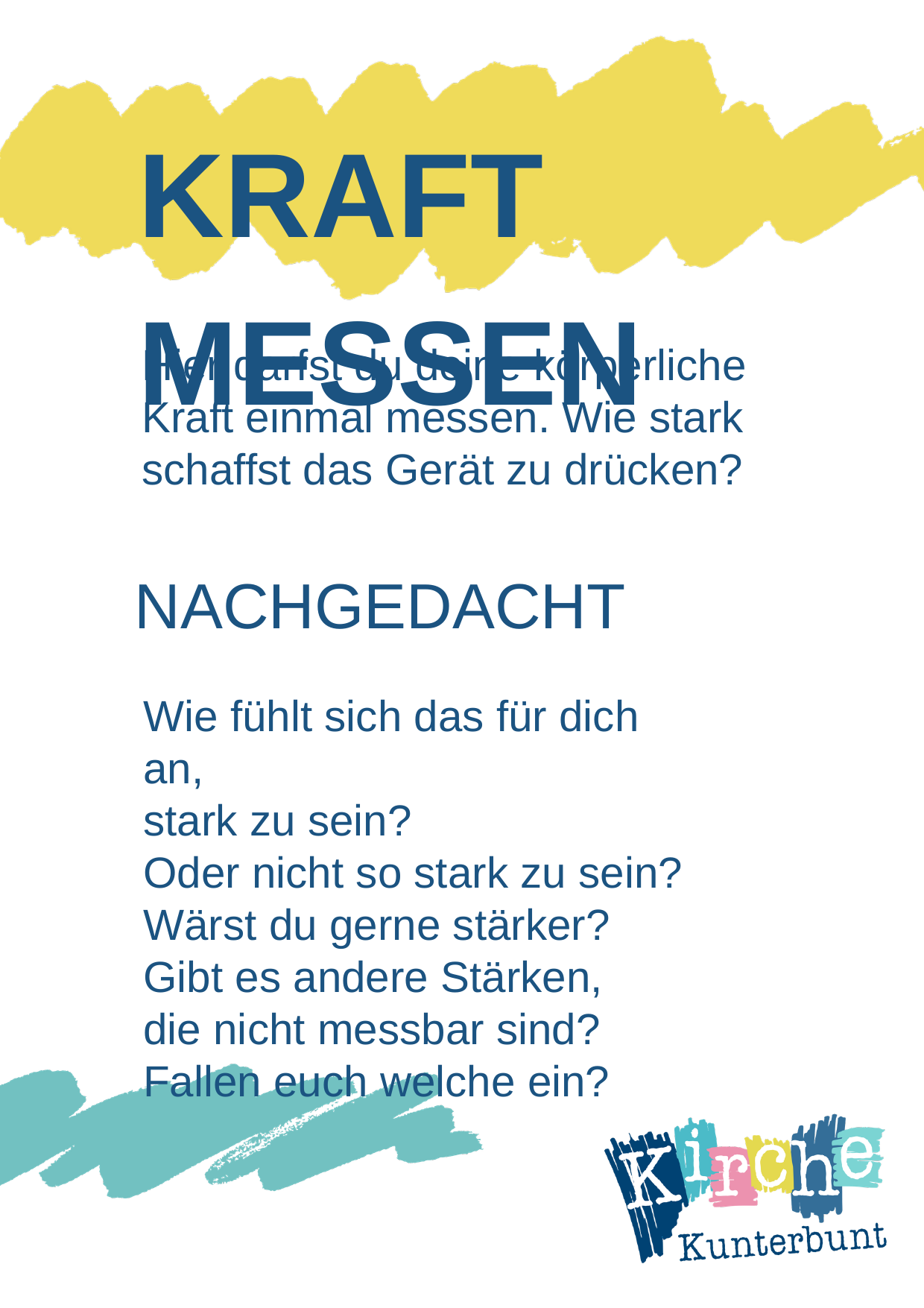

KRAFT MESSEN

Hier darfst du deine körperliche Kraft einmal messen. Wie stark schaffst das Gerät zu drücken?

NACHGEDACHT
Wie fühlt sich das für dich an,
stark zu sein?
Oder nicht so stark zu sein?
Wärst du gerne stärker?
Gibt es andere Stärken,
die nicht messbar sind?
Fallen euch welche ein?